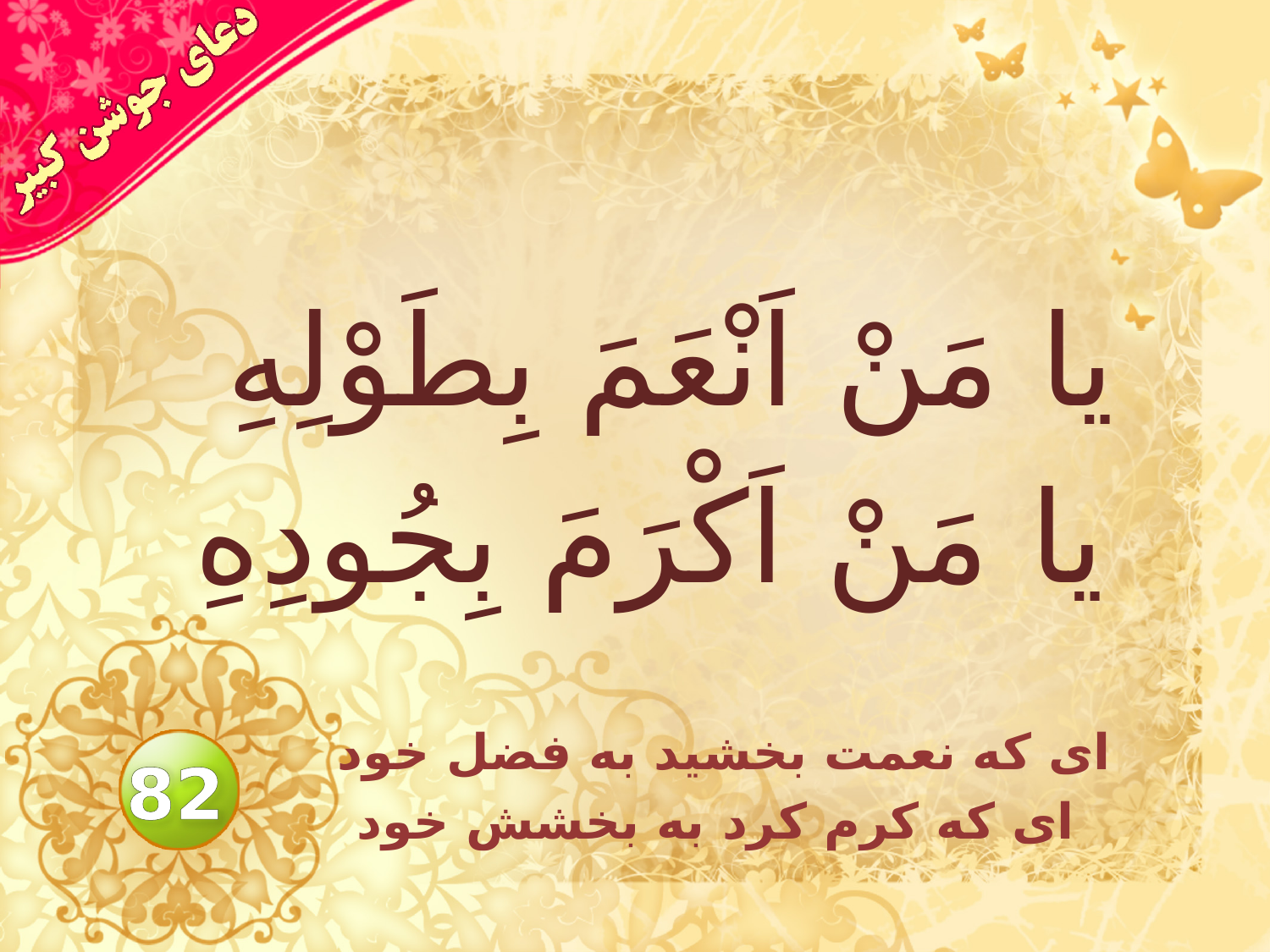

# يا مَنْ اَنْعَمَ بِطَوْلِهِ يا مَنْ اَكْرَمَ بِجُودِهِ
اى كه نعمت بخشيد به فضل خود
 اى كه كرم كرد به بخشش خود
82